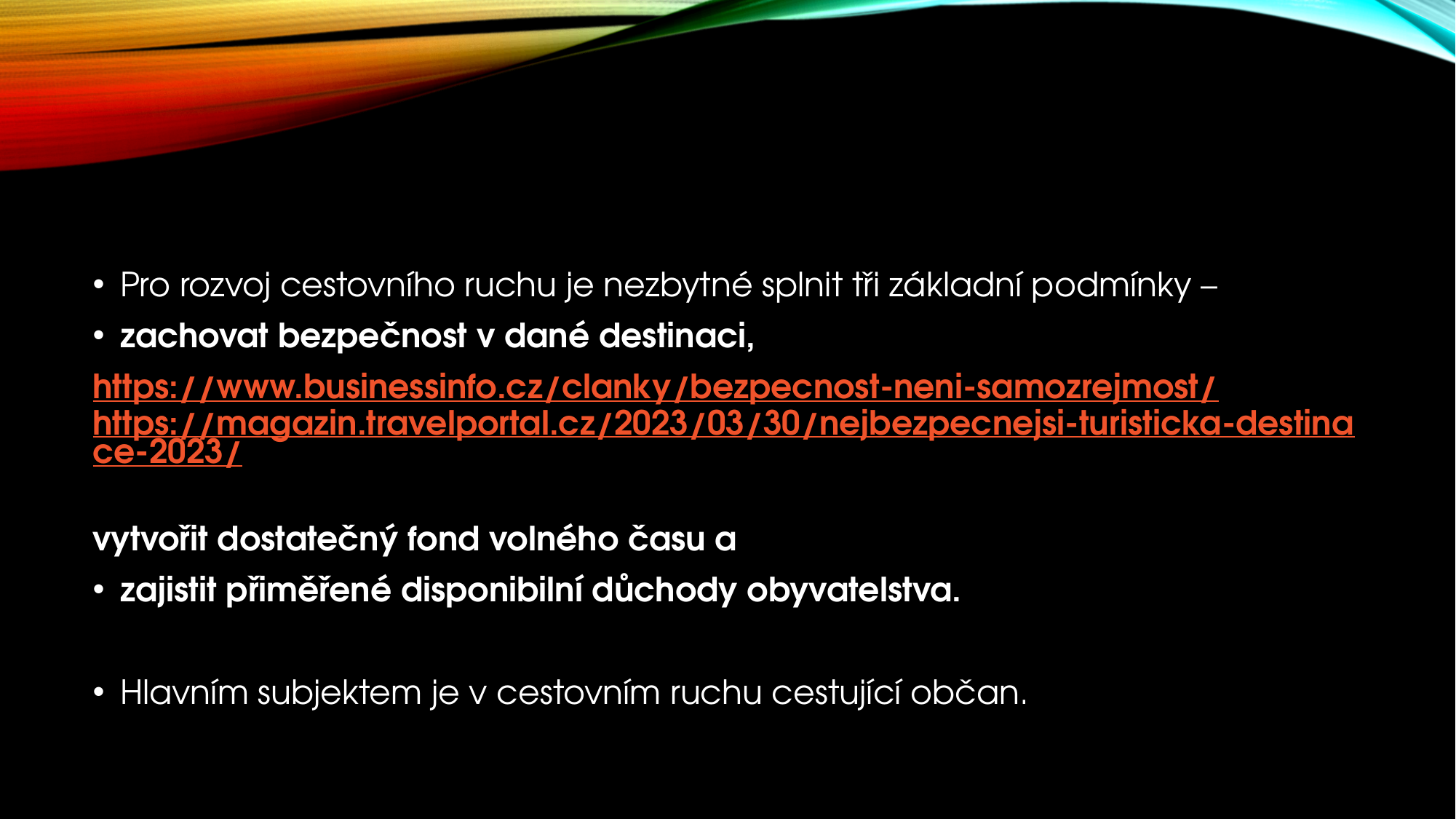

#
Pro rozvoj cestovního ruchu je nezbytné splnit tři základní podmínky –
zachovat bezpečnost v dané destinaci,
https://www.businessinfo.cz/clanky/bezpecnost-neni-samozrejmost/ https://magazin.travelportal.cz/2023/03/30/nejbezpecnejsi-turisticka-destinace-2023/
vytvořit dostatečný fond volného času a
zajistit přiměřené disponibilní důchody obyvatelstva.

Hlavním subjektem je v cestovním ruchu cestující občan.